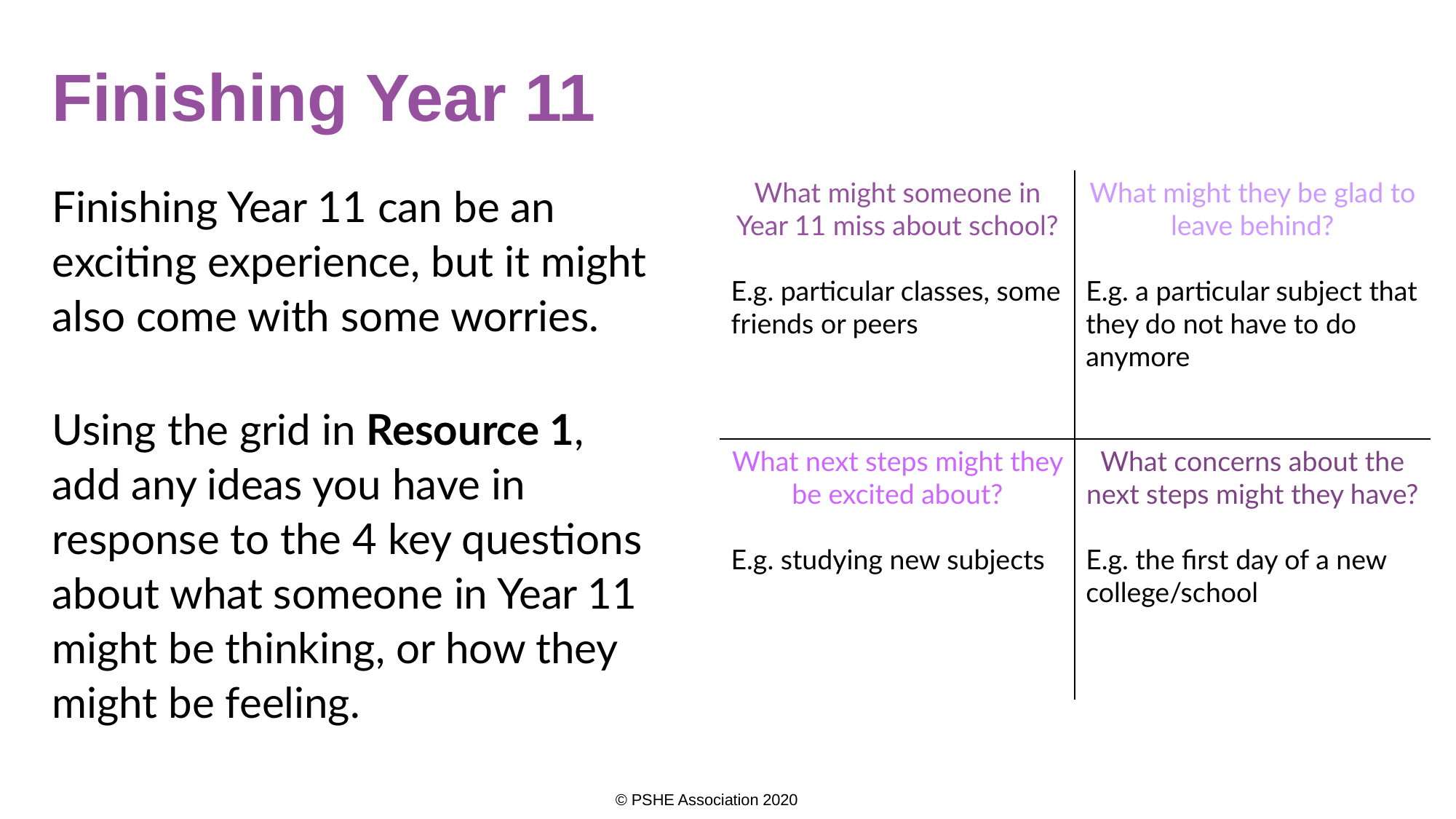

Finishing Year 11
Finishing Year 11 can be an exciting experience, but it might also come with some worries.

Using the grid in Resource 1, add any ideas you have in response to the 4 key questions about what someone in Year 11 might be thinking, or how they might be feeling.
| What might someone in Year 11 miss about school? E.g. particular classes, some friends or peers | What might they be glad to leave behind? E.g. a particular subject that they do not have to do anymore |
| --- | --- |
| What next steps might they be excited about? E.g. studying new subjects | What concerns about the next steps might they have? E.g. the first day of a new college/school |
© PSHE Association 2020